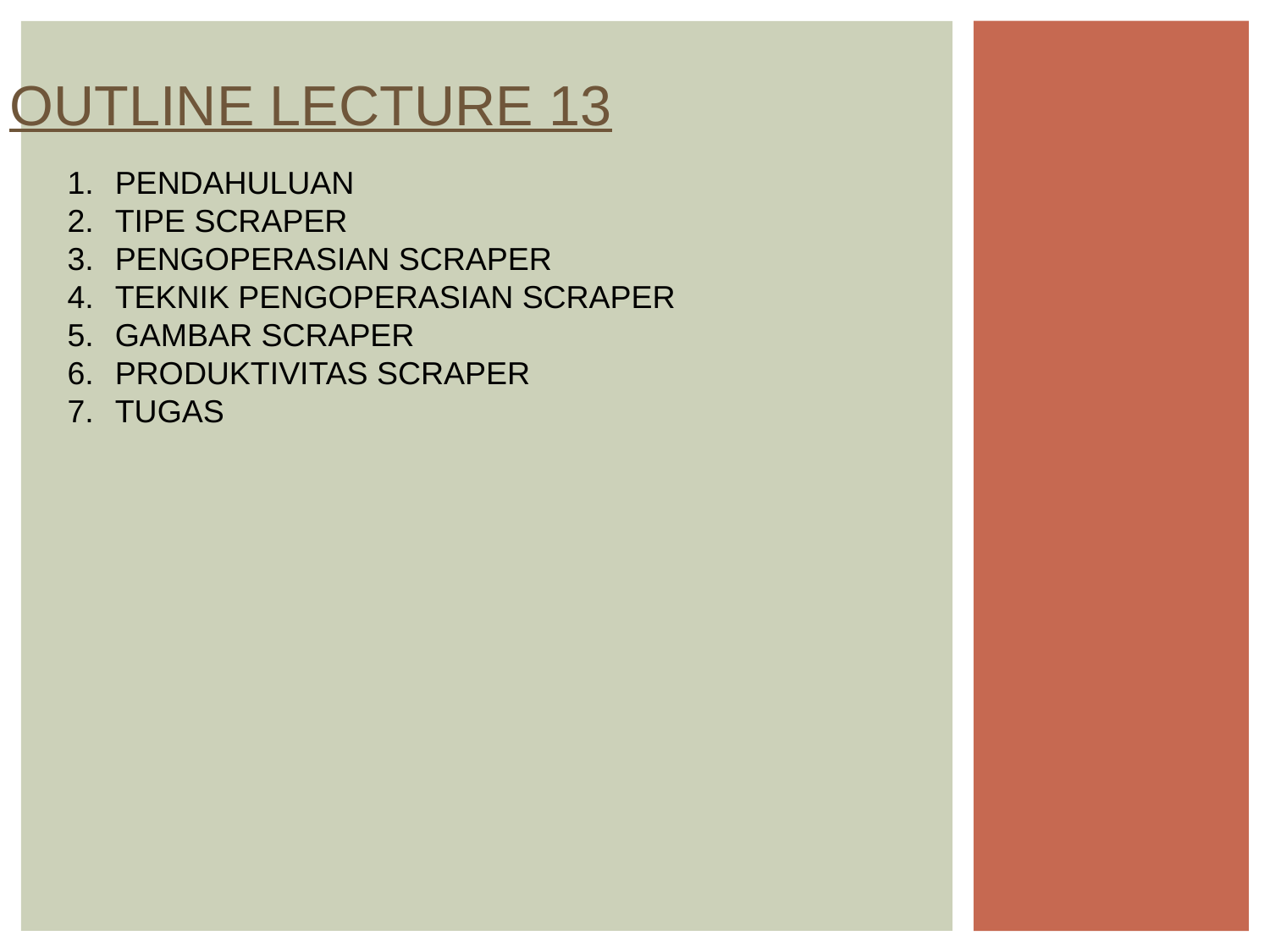

OUTLINE LECTURE 13
PENDAHULUAN
TIPE SCRAPER
PENGOPERASIAN SCRAPER
TEKNIK PENGOPERASIAN SCRAPER
GAMBAR SCRAPER
PRODUKTIVITAS SCRAPER
TUGAS